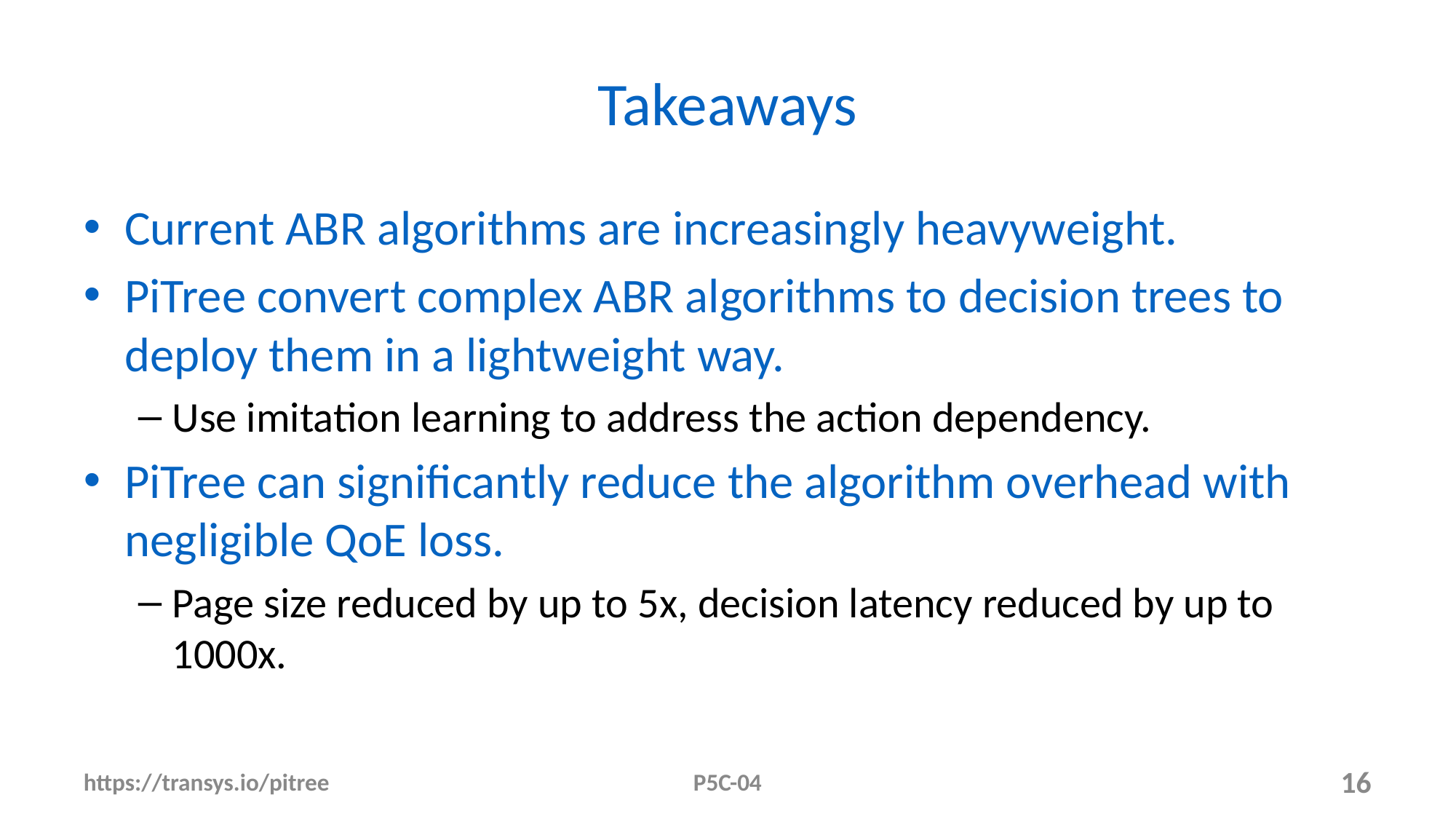

# Takeaways
Current ABR algorithms are increasingly heavyweight.
PiTree convert complex ABR algorithms to decision trees to deploy them in a lightweight way.
Use imitation learning to address the action dependency.
PiTree can significantly reduce the algorithm overhead with negligible QoE loss.
Page size reduced by up to 5x, decision latency reduced by up to 1000x.
https://transys.io/pitree
P5C-04
16